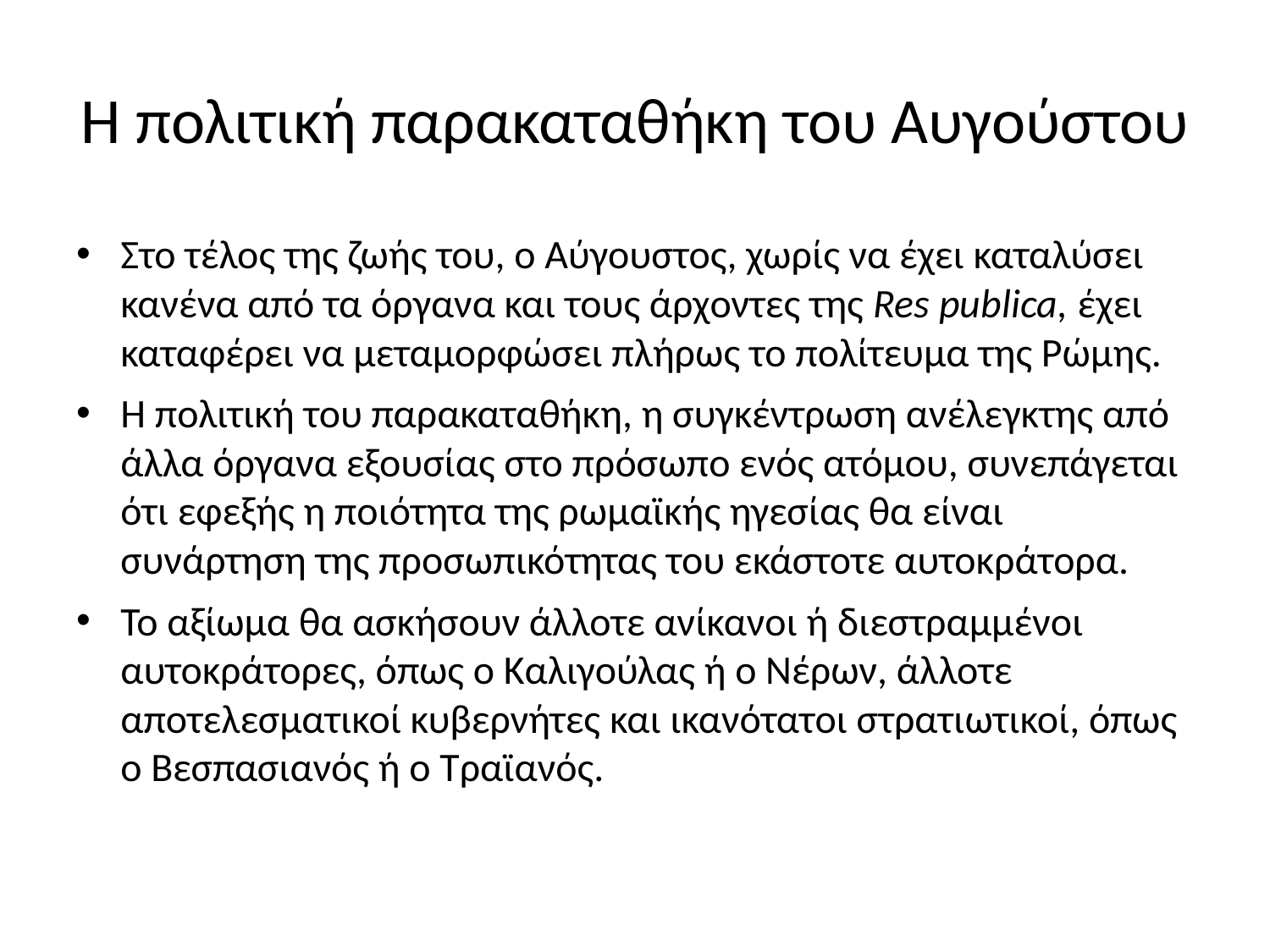

# Η πολιτική παρακαταθήκη του Αυγούστου
Στο τέλος της ζωής του, ο Αύγουστος, χωρίς να έχει καταλύσει κανένα από τα όργανα και τους άρχοντες της Res publica, έχει καταφέρει να μεταμορφώσει πλήρως το πολίτευμα της Ρώμης.
Η πολιτική του παρακαταθήκη, η συγκέντρωση ανέλεγκτης από άλλα όργανα εξουσίας στο πρόσωπο ενός ατόμου, συνεπάγεται ότι εφεξής η ποιότητα της ρωμαϊκής ηγεσίας θα είναι συνάρτηση της προσωπικότητας του εκάστοτε αυτοκράτορα.
Το αξίωμα θα ασκήσουν άλλοτε ανίκανοι ή διεστραμμένοι αυτοκράτορες, όπως ο Καλιγούλας ή ο Νέρων, άλλοτε αποτελεσματικοί κυβερνήτες και ικανότατοι στρατιωτικοί, όπως ο Βεσπασιανός ή ο Τραϊανός.